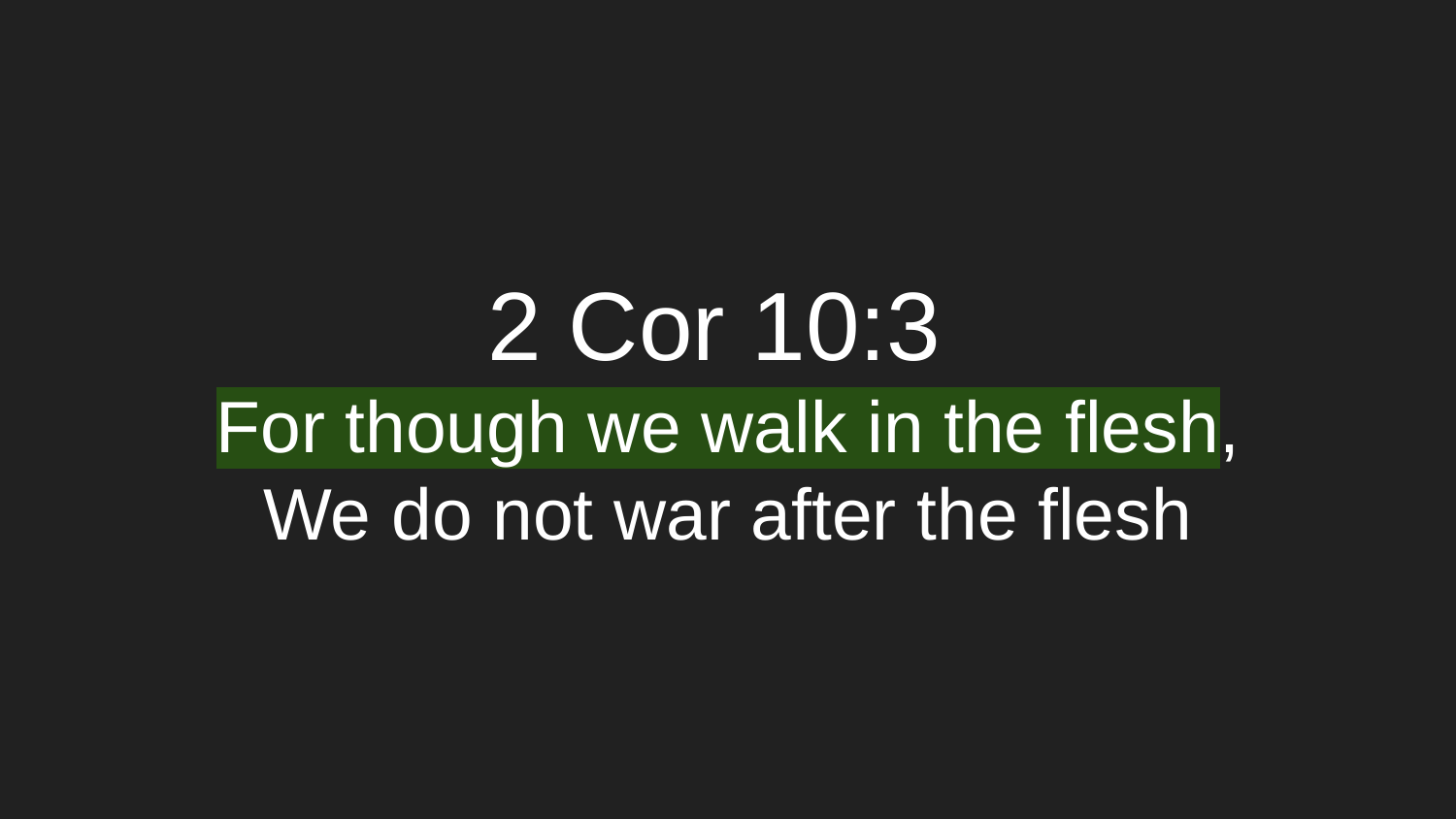

# 2 Cor 10:3
For though we walk in the flesh,
We do not war after the flesh